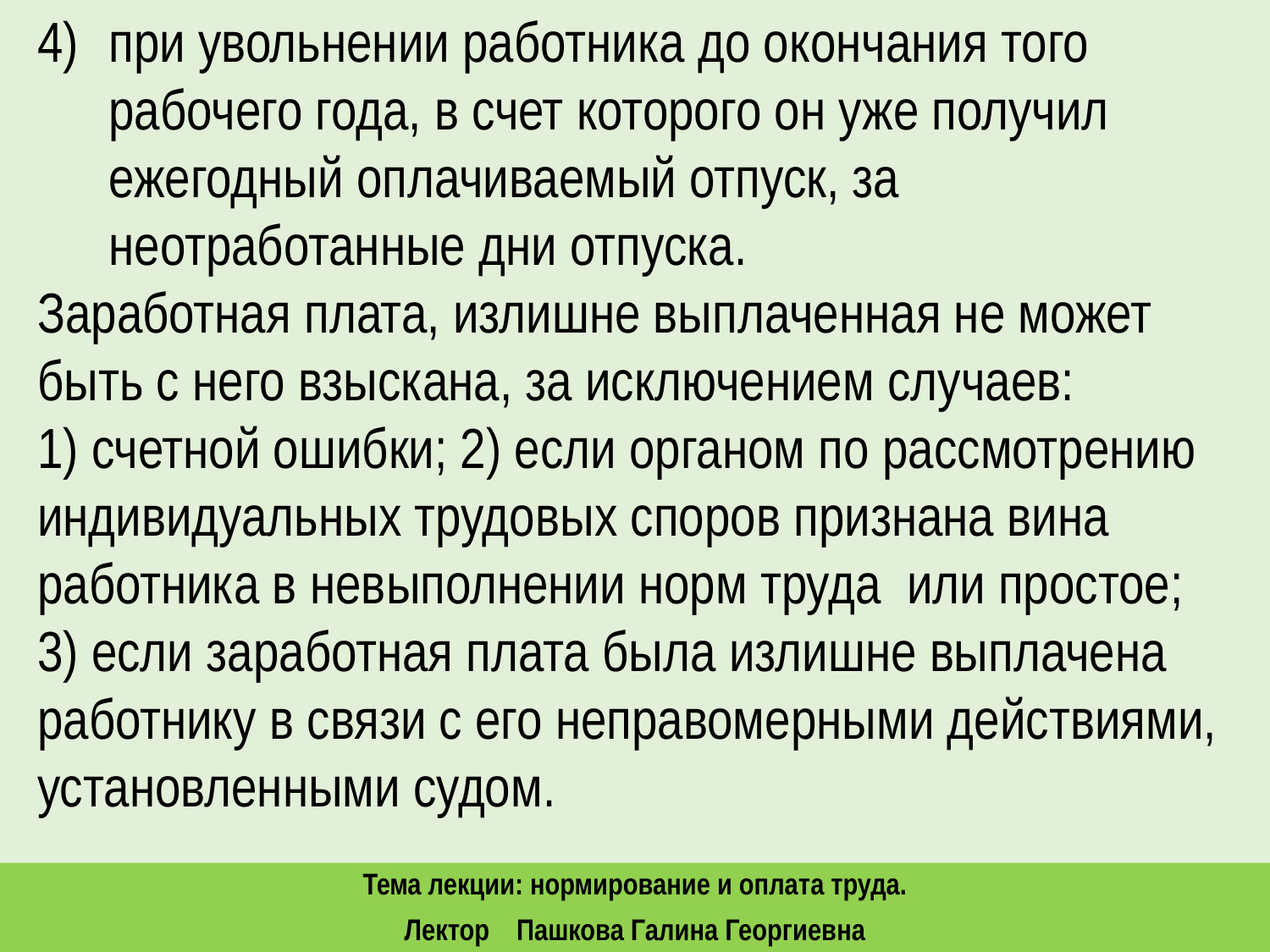

при увольнении работника до окончания того рабочего года, в счет которого он уже получил ежегодный оплачиваемый отпуск, за неотработанные дни отпуска.
Заработная плата, излишне выплаченная не может быть с него взыскана, за исключением случаев:
1) счетной ошибки; 2) если органом по рассмотрению индивидуальных трудовых споров признана вина работника в невыполнении норм труда  или простое;
3) если заработная плата была излишне выплачена работнику в связи с его неправомерными действиями, установленными судом.

Тема лекции: нормирование и оплата труда.
Лектор    Пашкова Галина Георгиевна